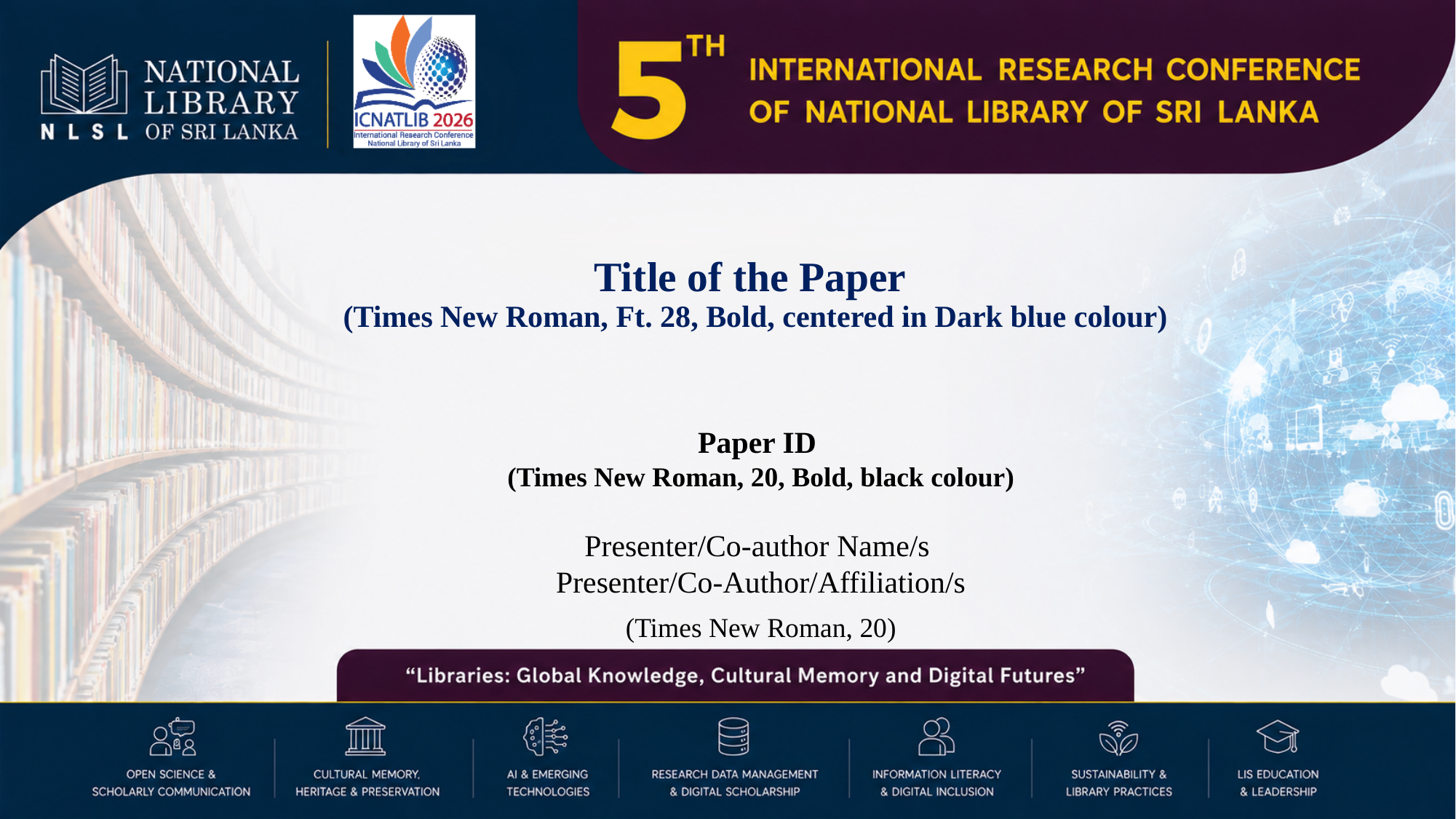

Title of the Paper
(Times New Roman, Ft. 28, Bold, centered in Dark blue colour)
Paper ID
(Times New Roman, 20, Bold, black colour)
Presenter/Co-author Name/s
Presenter/Co-Author/Affiliation/s
(Times New Roman, 20)